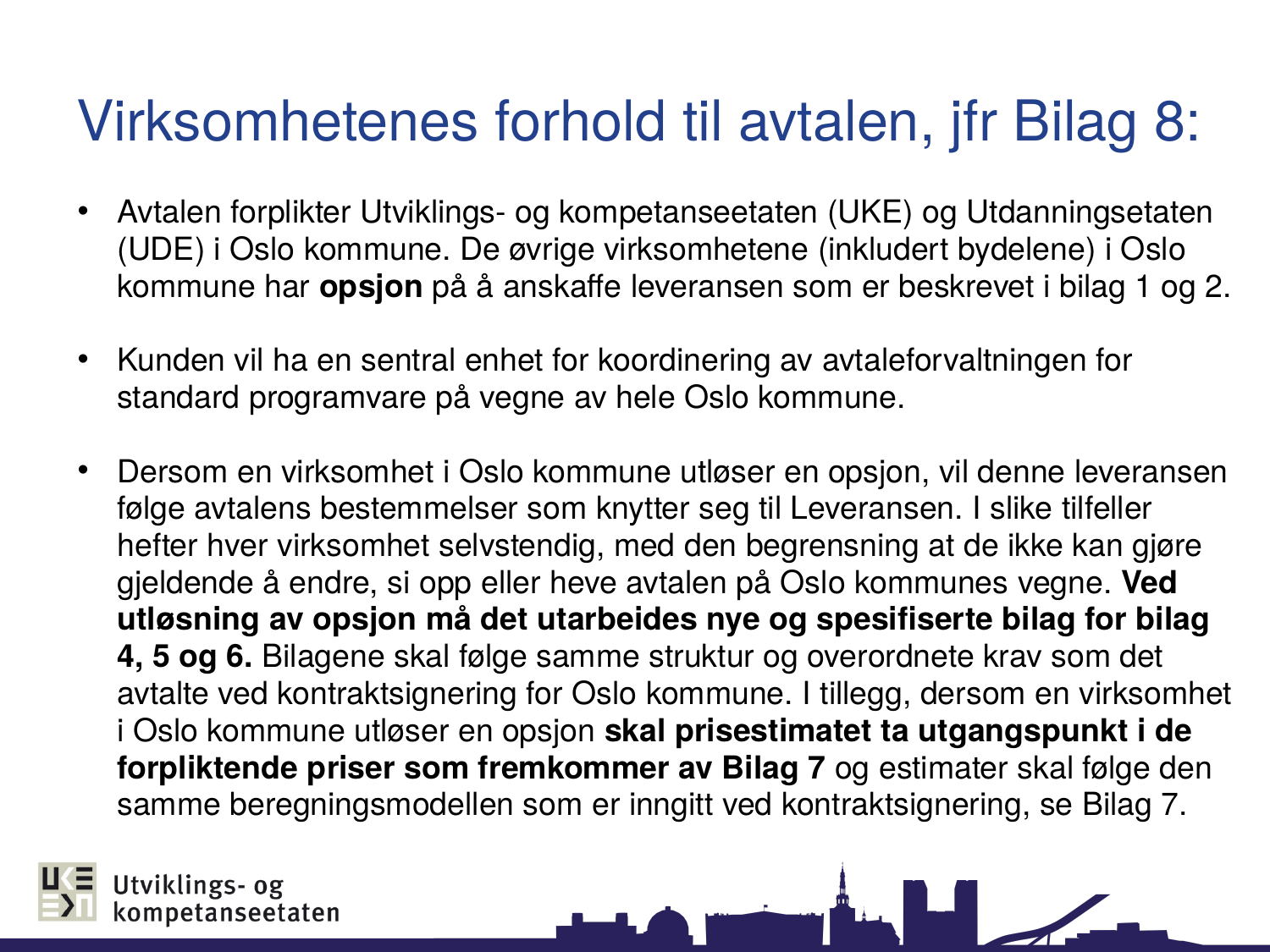

# Virksomhetenes forhold til avtalen, jfr Bilag 8:
Avtalen forplikter Utviklings- og kompetanseetaten (UKE) og Utdanningsetaten (UDE) i Oslo kommune. De øvrige virksomhetene (inkludert bydelene) i Oslo kommune har opsjon på å anskaffe leveransen som er beskrevet i bilag 1 og 2.

Kunden vil ha en sentral enhet for koordinering av avtaleforvaltningen for standard programvare på vegne av hele Oslo kommune.

Dersom en virksomhet i Oslo kommune utløser en opsjon, vil denne leveransen følge avtalens bestemmelser som knytter seg til Leveransen. I slike tilfeller hefter hver virksomhet selvstendig, med den begrensning at de ikke kan gjøre gjeldende å endre, si opp eller heve avtalen på Oslo kommunes vegne. Ved utløsning av opsjon må det utarbeides nye og spesifiserte bilag for bilag 4, 5 og 6. Bilagene skal følge samme struktur og overordnete krav som det avtalte ved kontraktsignering for Oslo kommune. I tillegg, dersom en virksomhet i Oslo kommune utløser en opsjon skal prisestimatet ta utgangspunkt i de forpliktende priser som fremkommer av Bilag 7 og estimater skal følge den samme beregningsmodellen som er inngitt ved kontraktsignering, se Bilag 7.